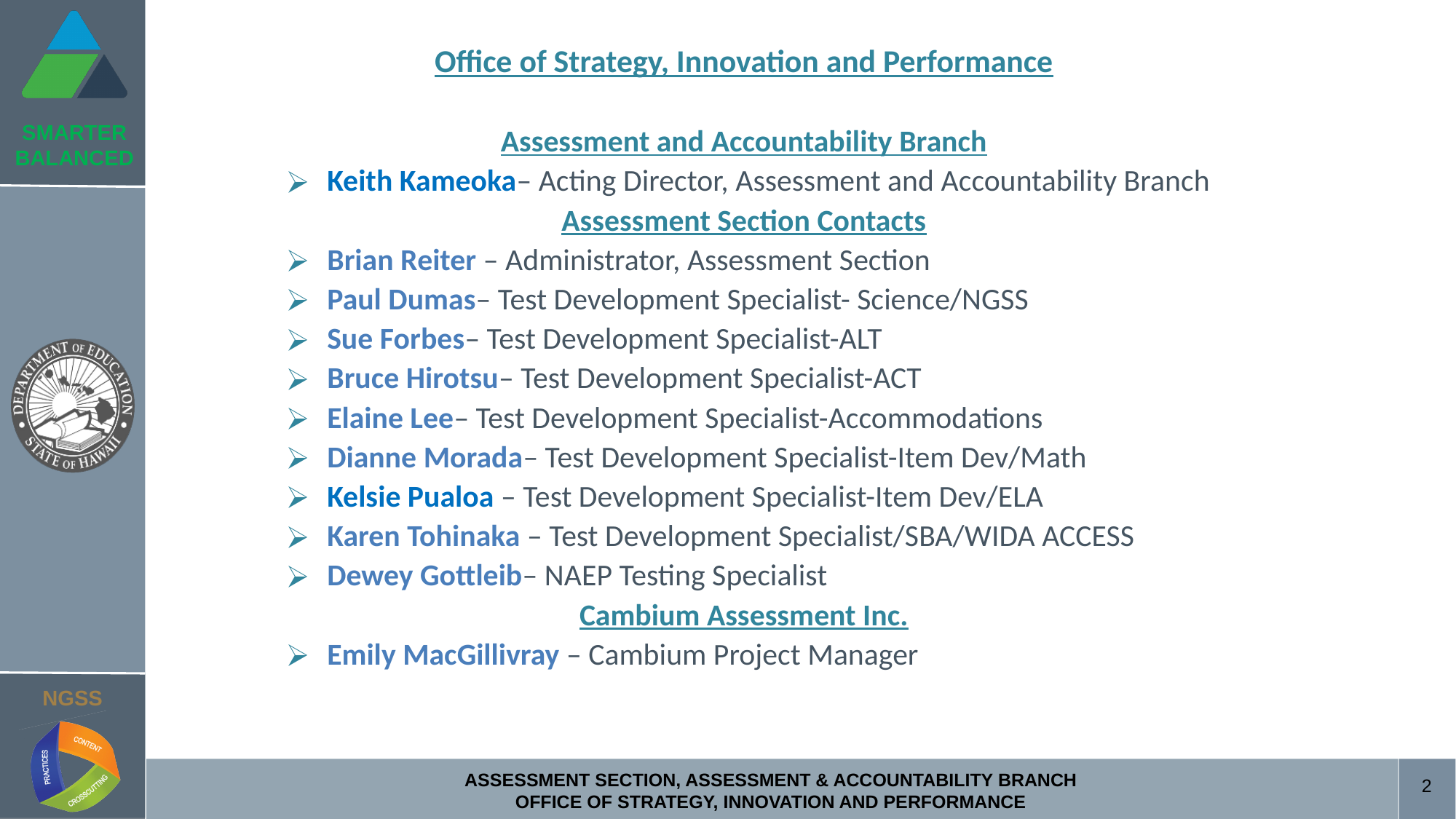

Office of Strategy, Innovation and Performance

Assessment and Accountability Branch
Keith Kameoka– Acting Director, Assessment and Accountability Branch
Assessment Section Contacts
Brian Reiter – Administrator, Assessment Section
Paul Dumas– Test Development Specialist- Science/NGSS
Sue Forbes– Test Development Specialist-ALT
Bruce Hirotsu– Test Development Specialist-ACT
Elaine Lee– Test Development Specialist-Accommodations
Dianne Morada– Test Development Specialist-Item Dev/Math
Kelsie Pualoa – Test Development Specialist-Item Dev/ELA
Karen Tohinaka – Test Development Specialist/SBA/WIDA ACCESS
Dewey Gottleib– NAEP Testing Specialist
Cambium Assessment Inc.
Emily MacGillivray – Cambium Project Manager